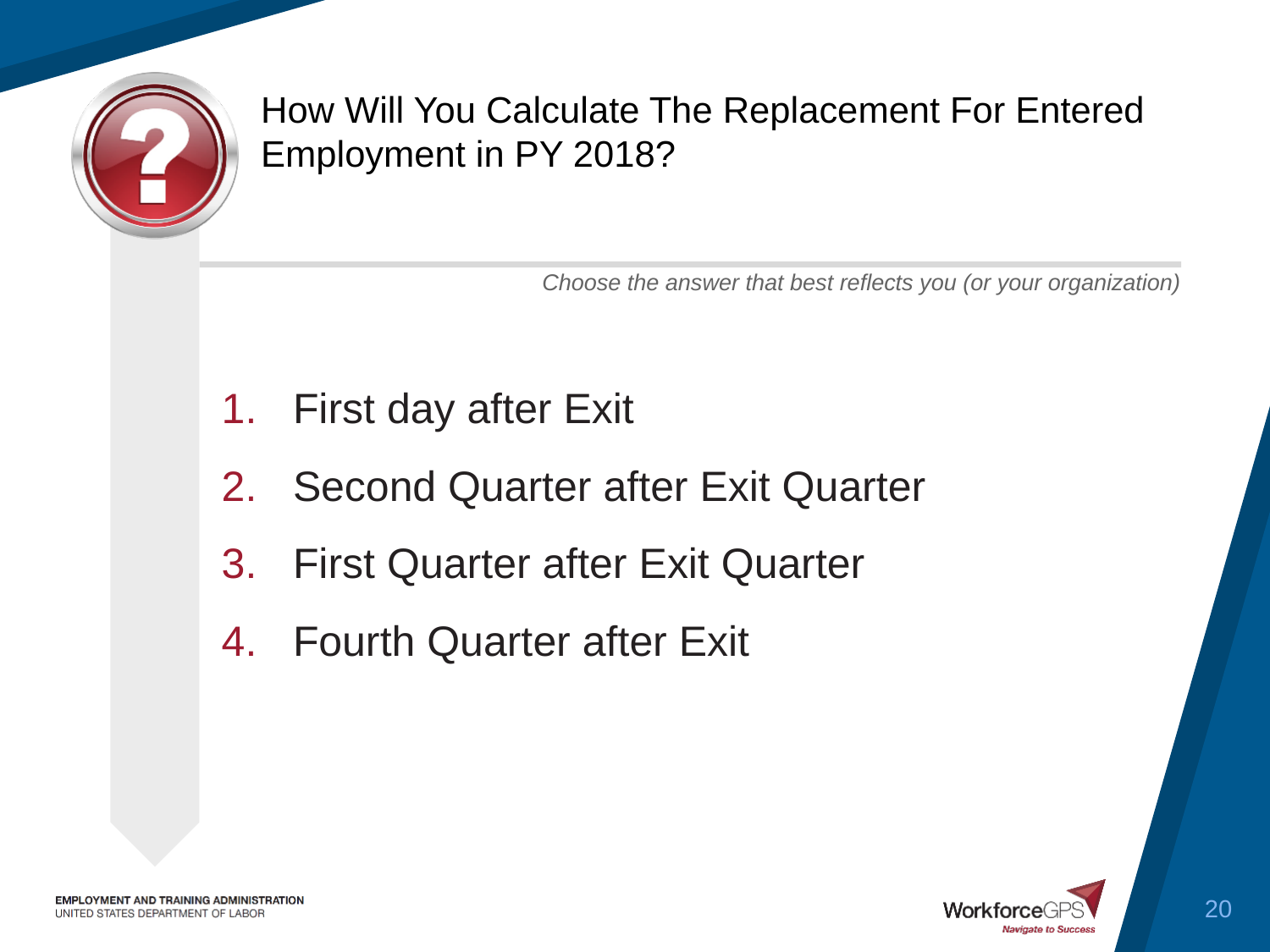

# How Will You Calculate The Replacement For Entered Employment in PY 2018?
First day after Exit
Second Quarter after Exit Quarter
First Quarter after Exit Quarter
Fourth Quarter after Exit

20